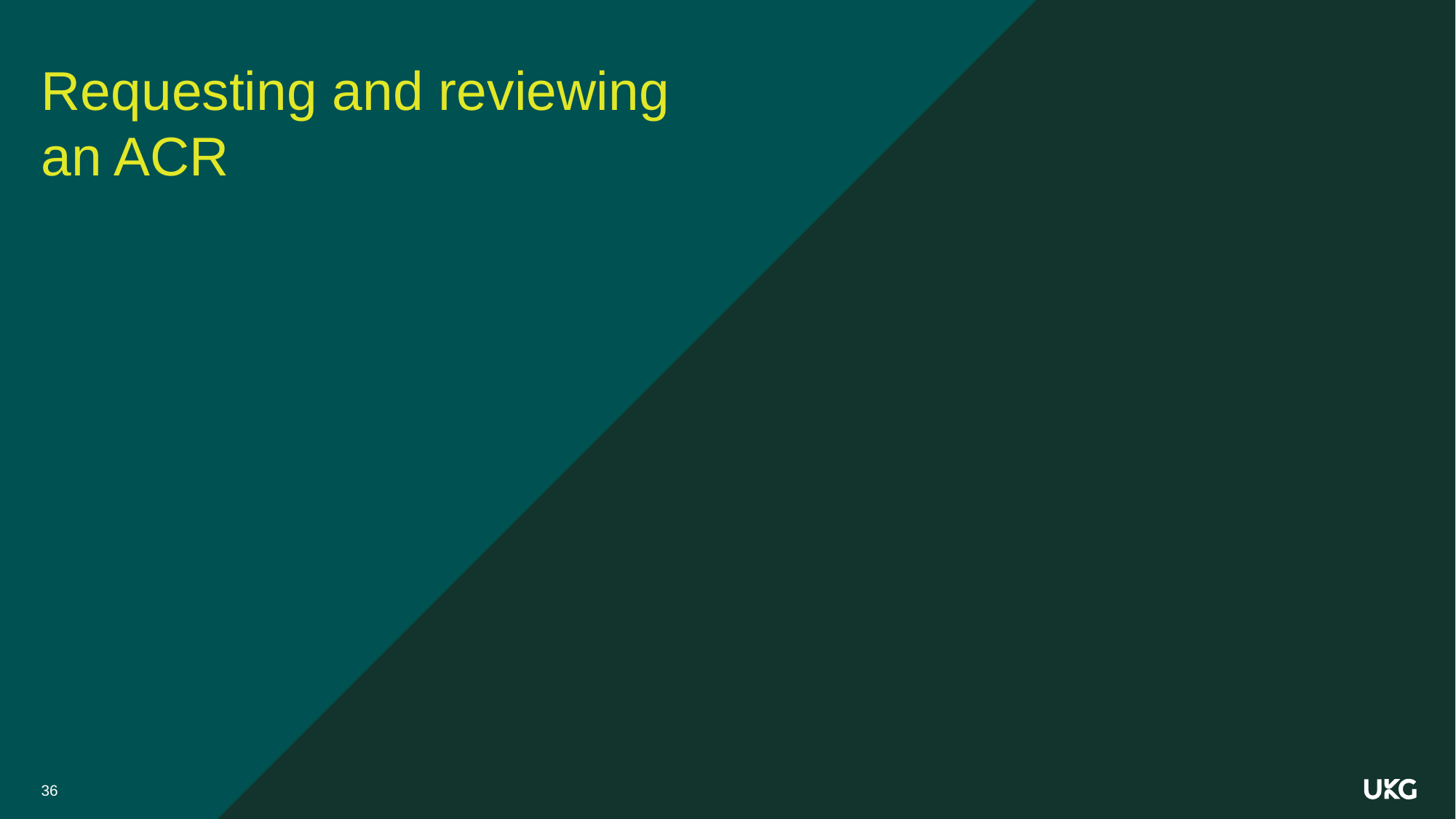

# Requesting and reviewing an ACR
36